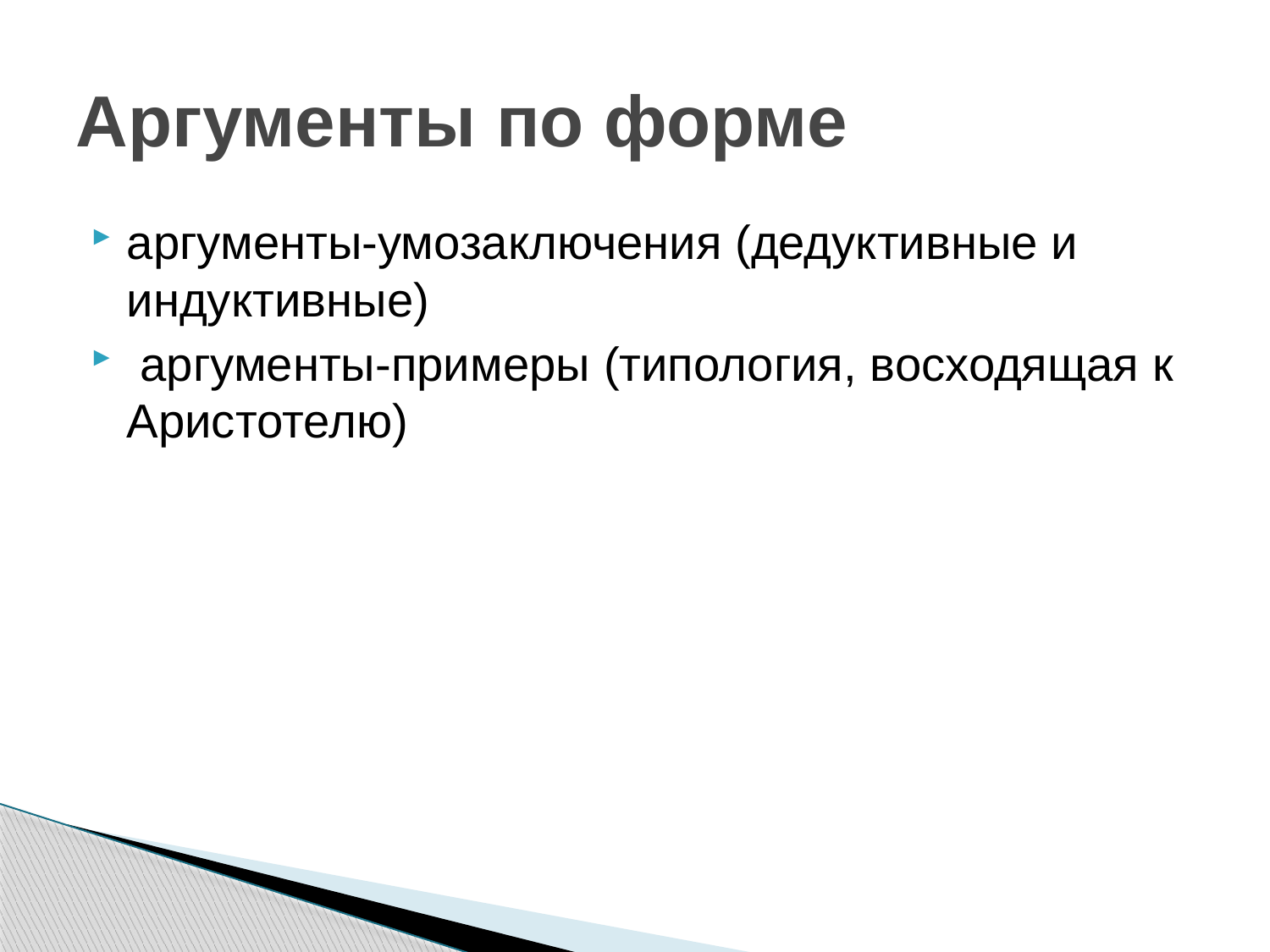

# Аргументы по форме
аргументы-умозаключения (дедуктивные и индуктивные)
 аргументы-примеры (типология, восходящая к Аристотелю)